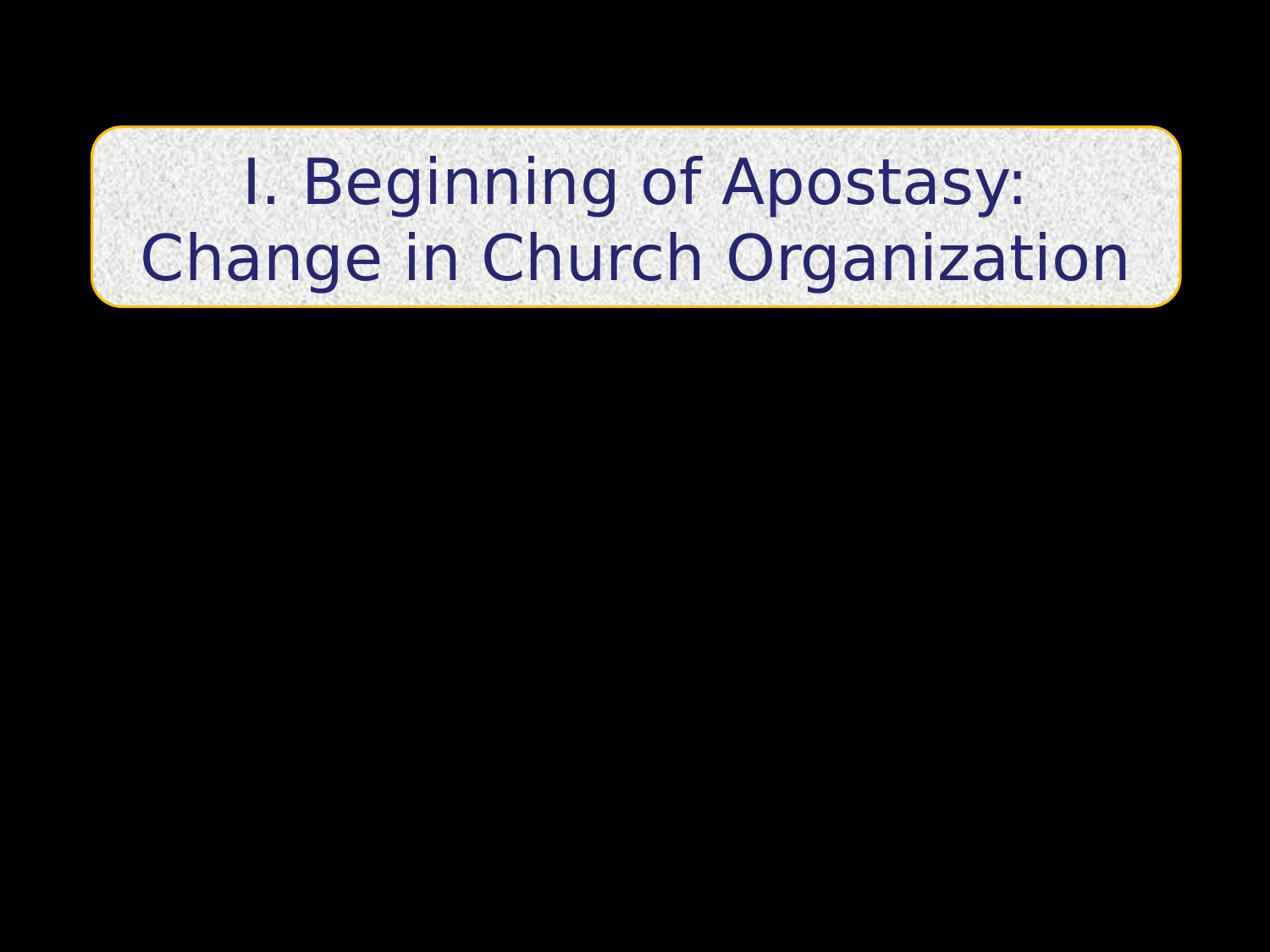

I. Beginning of Apostasy: Change in Church Organization